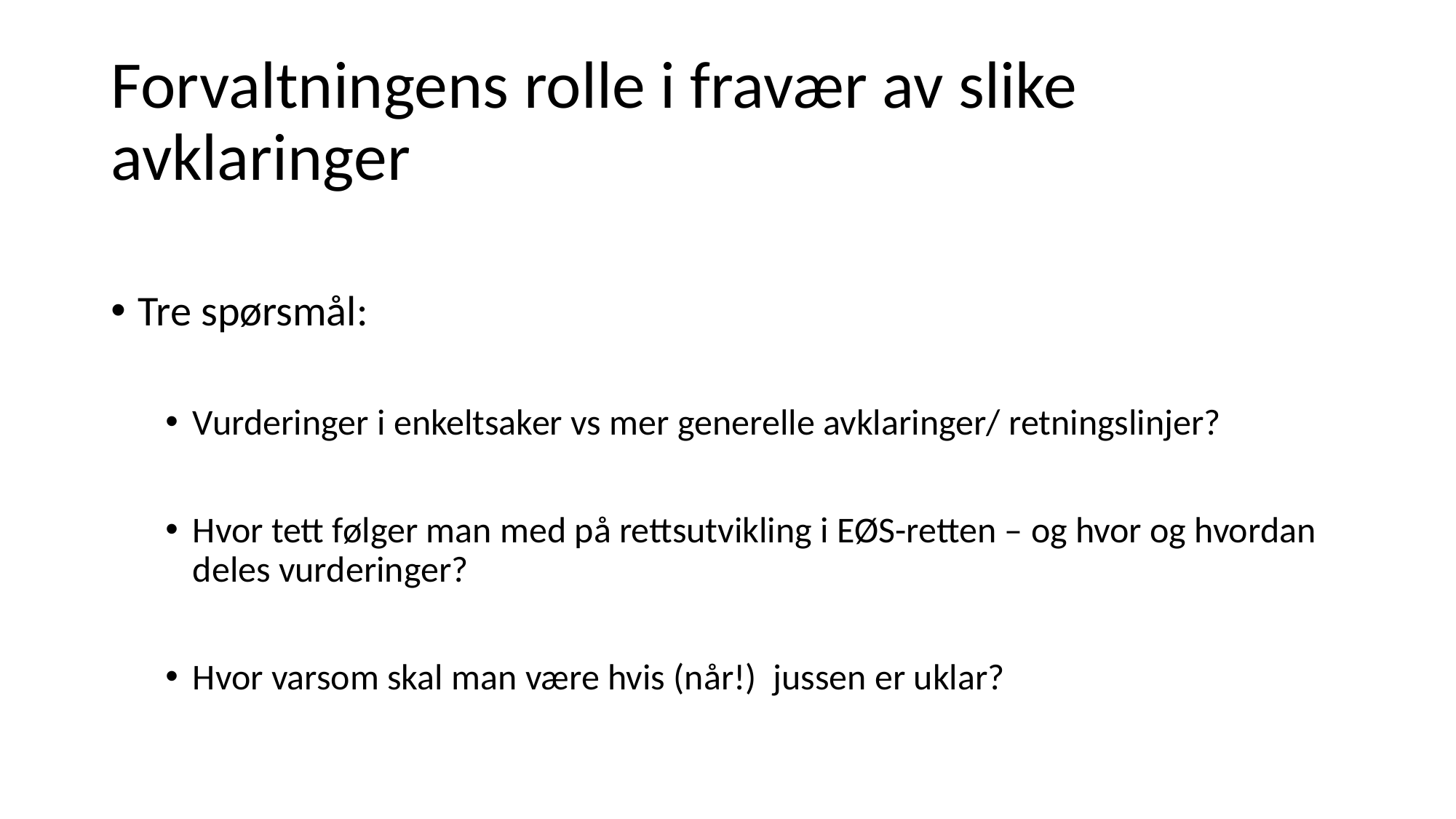

# Forvaltningens rolle i fravær av slike avklaringer

Tre spørsmål:

Vurderinger i enkeltsaker vs mer generelle avklaringer/ retningslinjer?

Hvor tett følger man med på rettsutvikling i EØS-retten – og hvor og hvordan deles vurderinger?

Hvor varsom skal man være hvis (når!)  jussen er uklar?